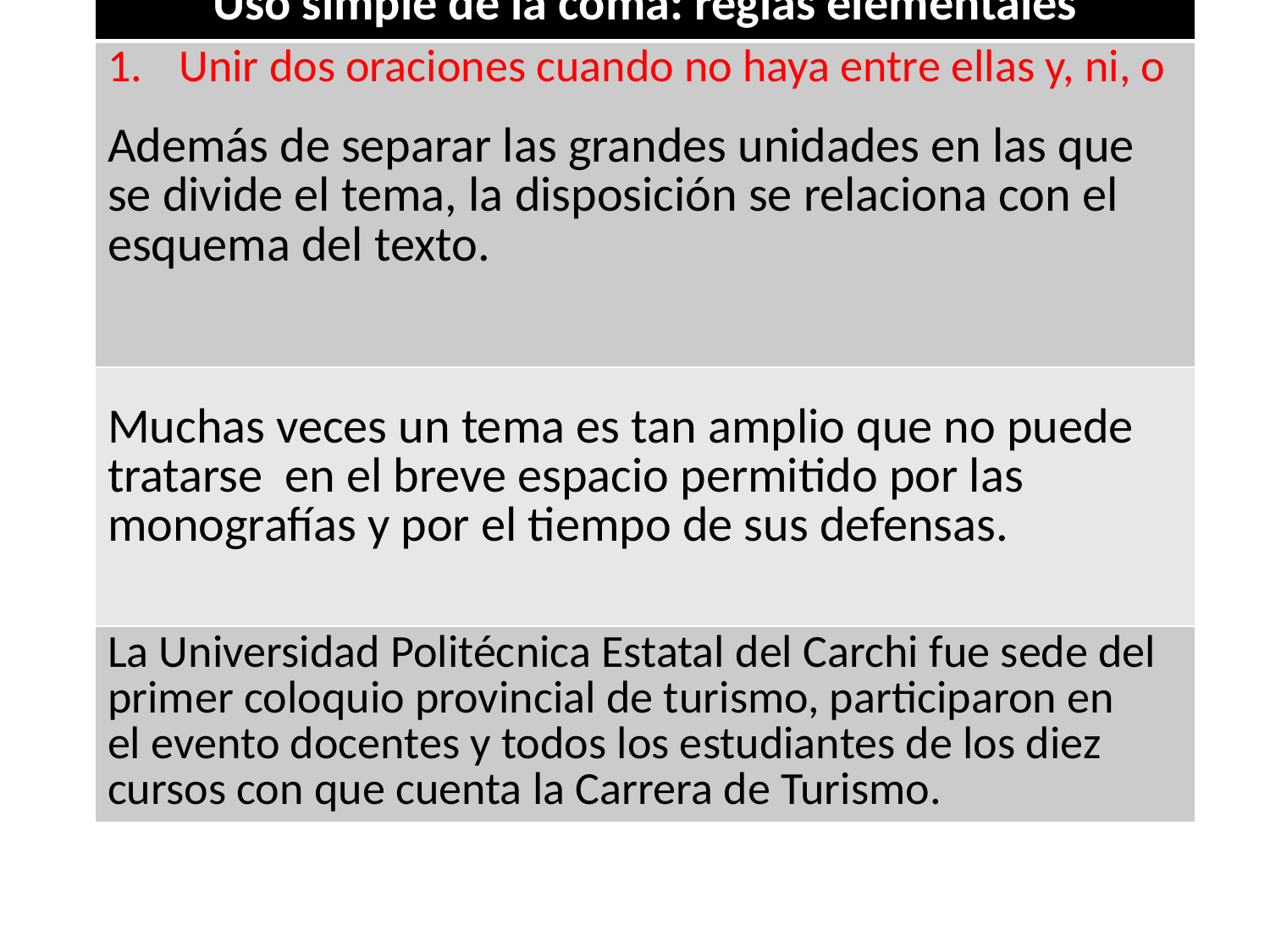

| Uso simple de la coma: reglas elementales |
| --- |
| Unir dos oraciones cuando no haya entre ellas y, ni, o Además de separar las grandes unidades en las que se divide el tema, la disposición se relaciona con el esquema del texto. |
| Muchas veces un tema es tan amplio que no puede tratarse en el breve espacio permitido por las monografías y por el tiempo de sus defensas. |
| La Universidad Politécnica Estatal del Carchi fue sede del primer coloquio provincial de turismo, participaron en el evento docentes y todos los estudiantes de los diez cursos con que cuenta la Carrera de Turismo. |